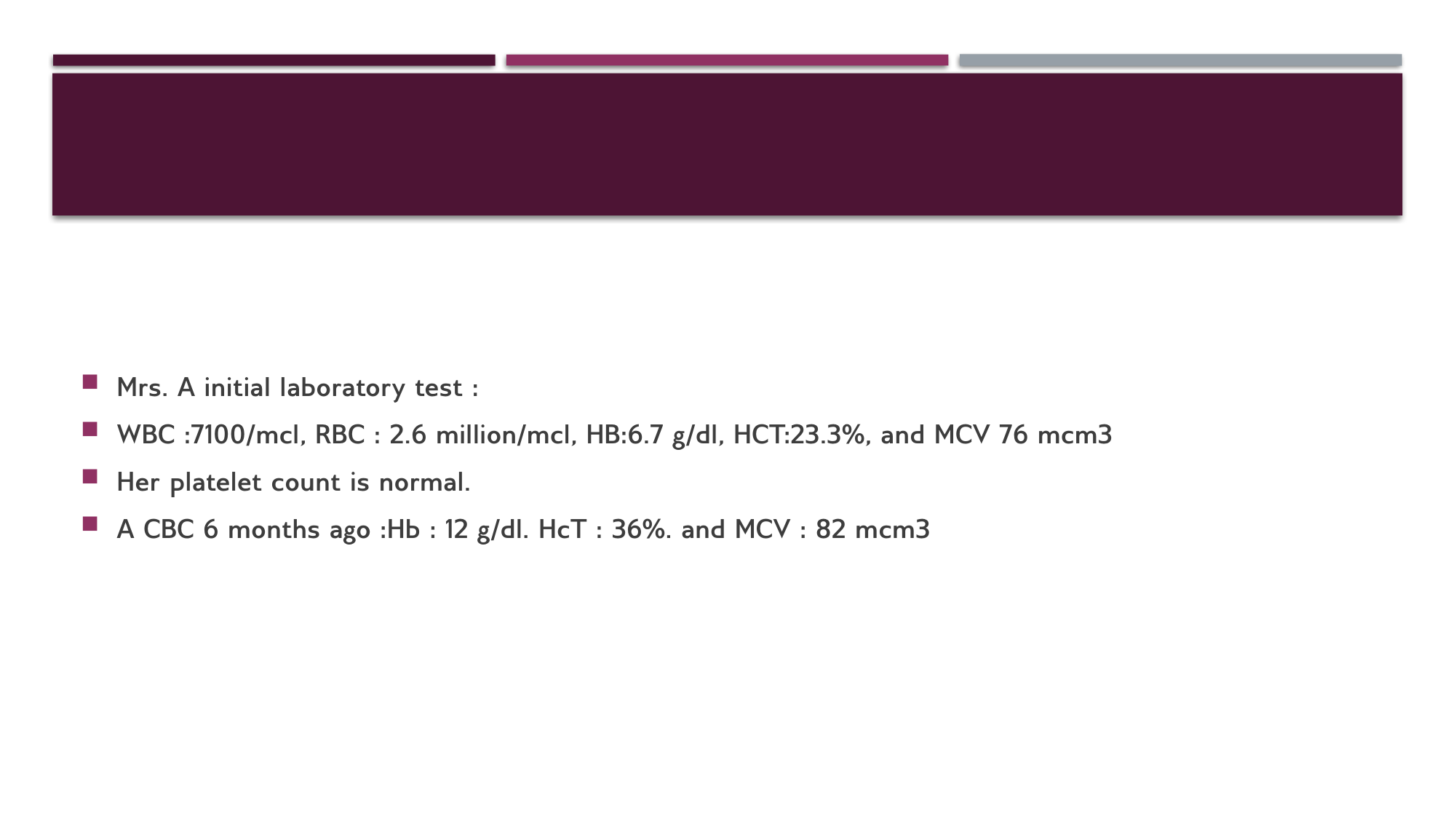

#
Mrs. A initial laboratory test :
WBC :7100/mcl, RBC : 2.6 million/mcl, HB:6.7 g/dl, HCT:23.3%, and MCV 76 mcm3
Her platelet count is normal.
A CBC 6 months ago :Hb : 12 g/dl. HcT : 36%. and MCV : 82 mcm3